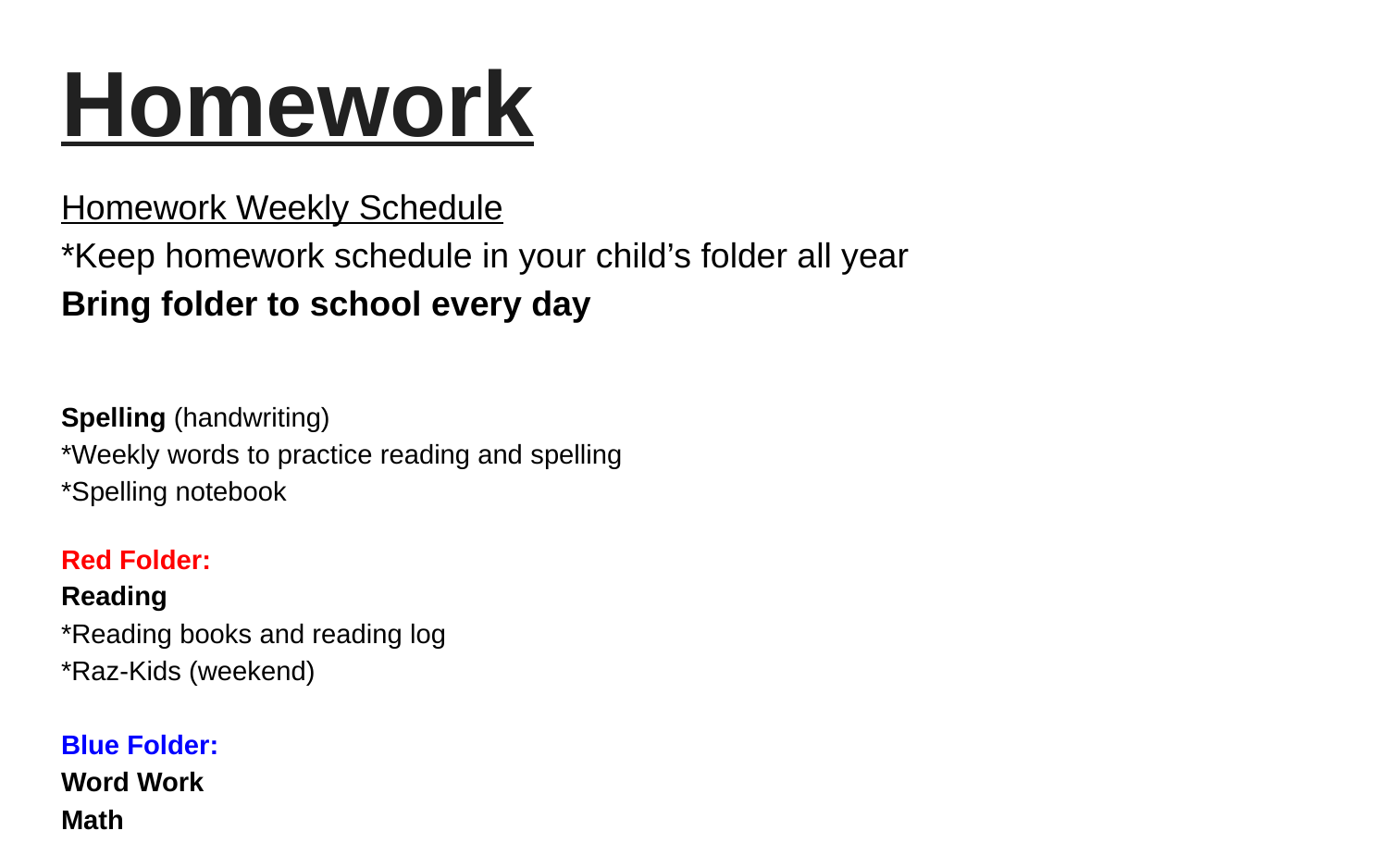

# Homework
Homework Weekly Schedule
*Keep homework schedule in your child’s folder all year
Bring folder to school every day
Spelling (handwriting)
*Weekly words to practice reading and spelling
*Spelling notebook
Red Folder:
Reading
*Reading books and reading log
*Raz-Kids (weekend)
Blue Folder:
Word Work
Math